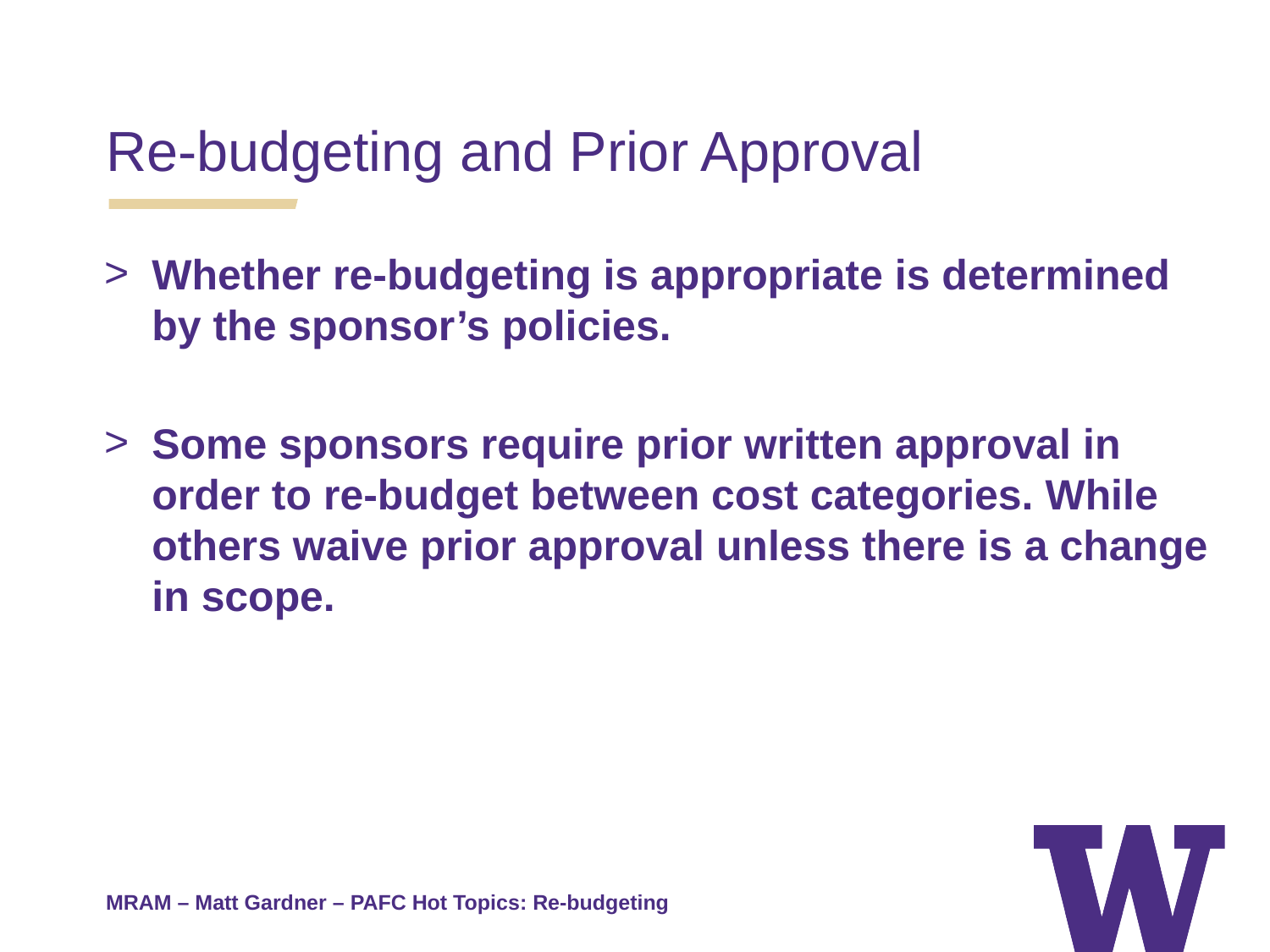

Re-budgeting and Prior Approval
Whether re-budgeting is appropriate is determined by the sponsor’s policies.

Some sponsors require prior written approval in order to re-budget between cost categories. While others waive prior approval unless there is a change in scope.

MRAM – Matt Gardner – PAFC Hot Topics: Re-budgeting